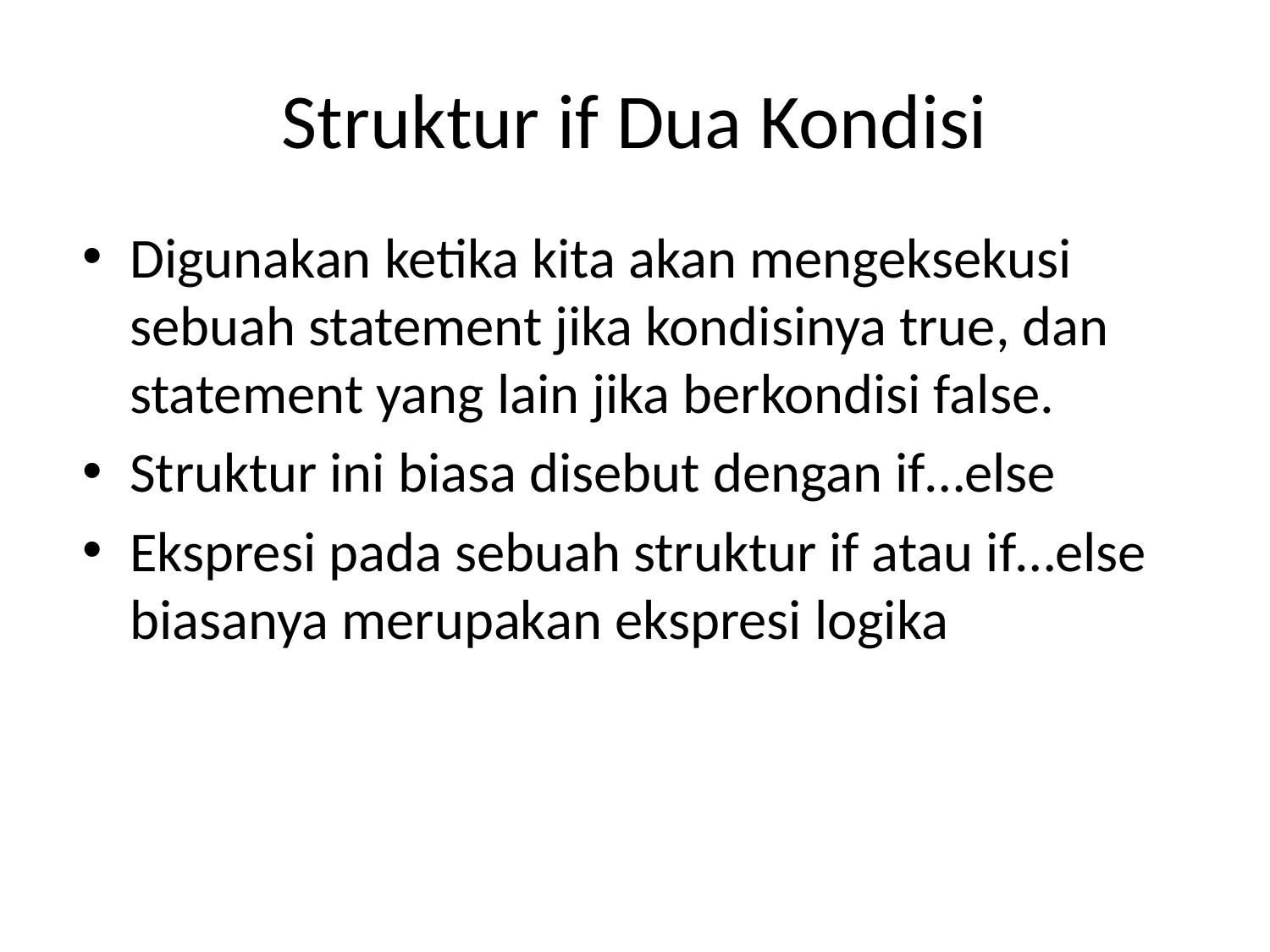

# Struktur if Dua Kondisi
Digunakan ketika kita akan mengeksekusi sebuah statement jika kondisinya true, dan statement yang lain jika berkondisi false.
Struktur ini biasa disebut dengan if…else
Ekspresi pada sebuah struktur if atau if…else biasanya merupakan ekspresi logika